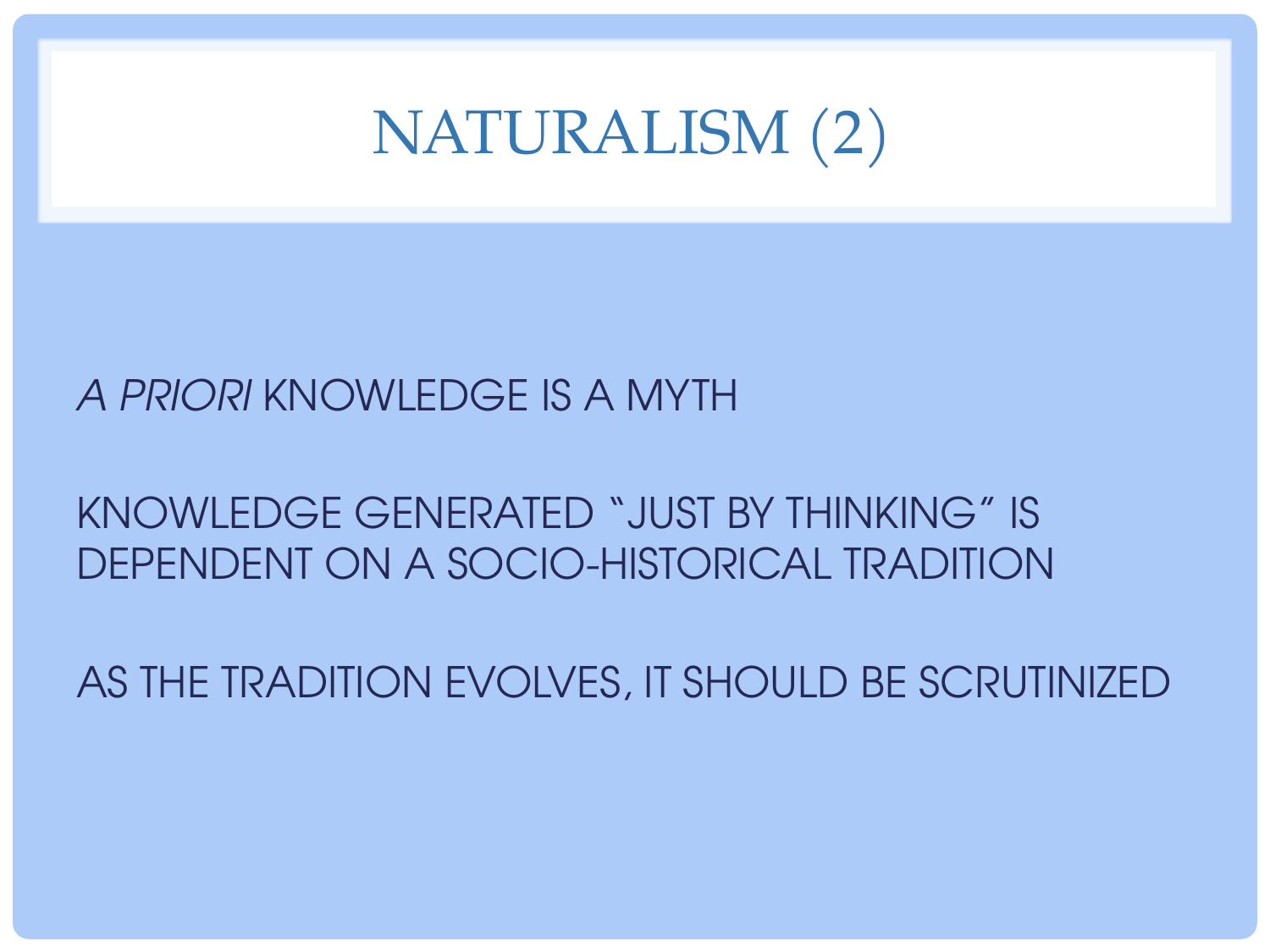

# NATURALISM (2)

A PRIORI KNOWLEDGE IS A MYTH

KNOWLEDGE GENERATED “JUST BY THINKING” IS DEPENDENT ON A SOCIO-HISTORICAL TRADITION

AS THE TRADITION EVOLVES, IT SHOULD BE SCRUTINIZED